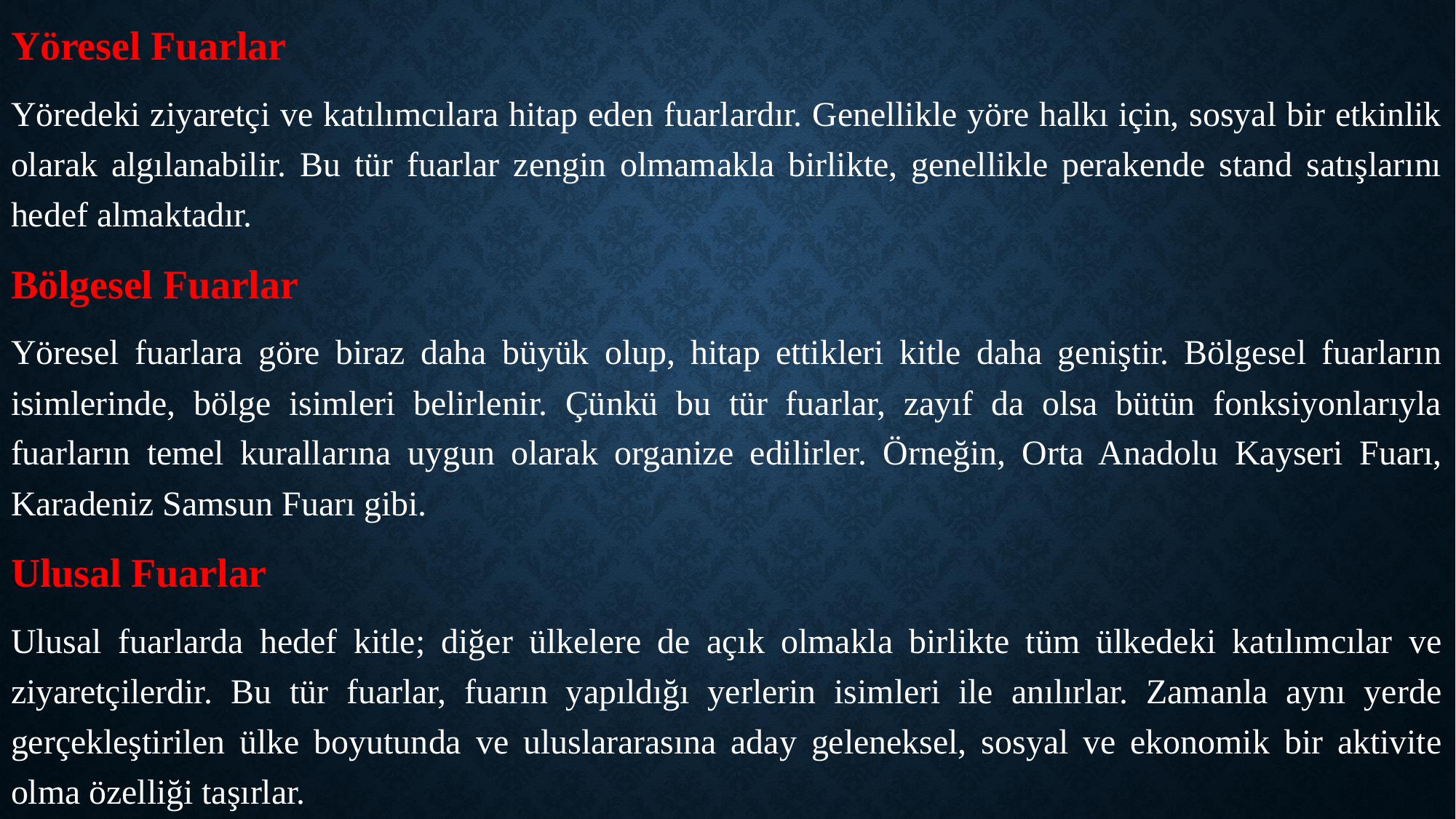

Yöresel Fuarlar
Yöredeki ziyaretçi ve katılımcılara hitap eden fuarlardır. Genellikle yöre halkı için, sosyal bir etkinlik olarak algılanabilir. Bu tür fuarlar zengin olmamakla birlikte, genellikle perakende stand satışlarını hedef almaktadır.
Bölgesel Fuarlar
Yöresel fuarlara göre biraz daha büyük olup, hitap ettikleri kitle daha geniştir. Bölgesel fuarların isimlerinde, bölge isimleri belirlenir. Çünkü bu tür fuarlar, zayıf da olsa bütün fonksiyonlarıyla fuarların temel kurallarına uygun olarak organize edilirler. Örneğin, Orta Anadolu Kayseri Fuarı, Karadeniz Samsun Fuarı gibi.
Ulusal Fuarlar
Ulusal fuarlarda hedef kitle; diğer ülkelere de açık olmakla birlikte tüm ülkedeki katılımcılar ve ziyaretçilerdir. Bu tür fuarlar, fuarın yapıldığı yerlerin isimleri ile anılırlar. Zamanla aynı yerde gerçekleştirilen ülke boyutunda ve uluslararasına aday geleneksel, sosyal ve ekonomik bir aktivite olma özelliği taşırlar.